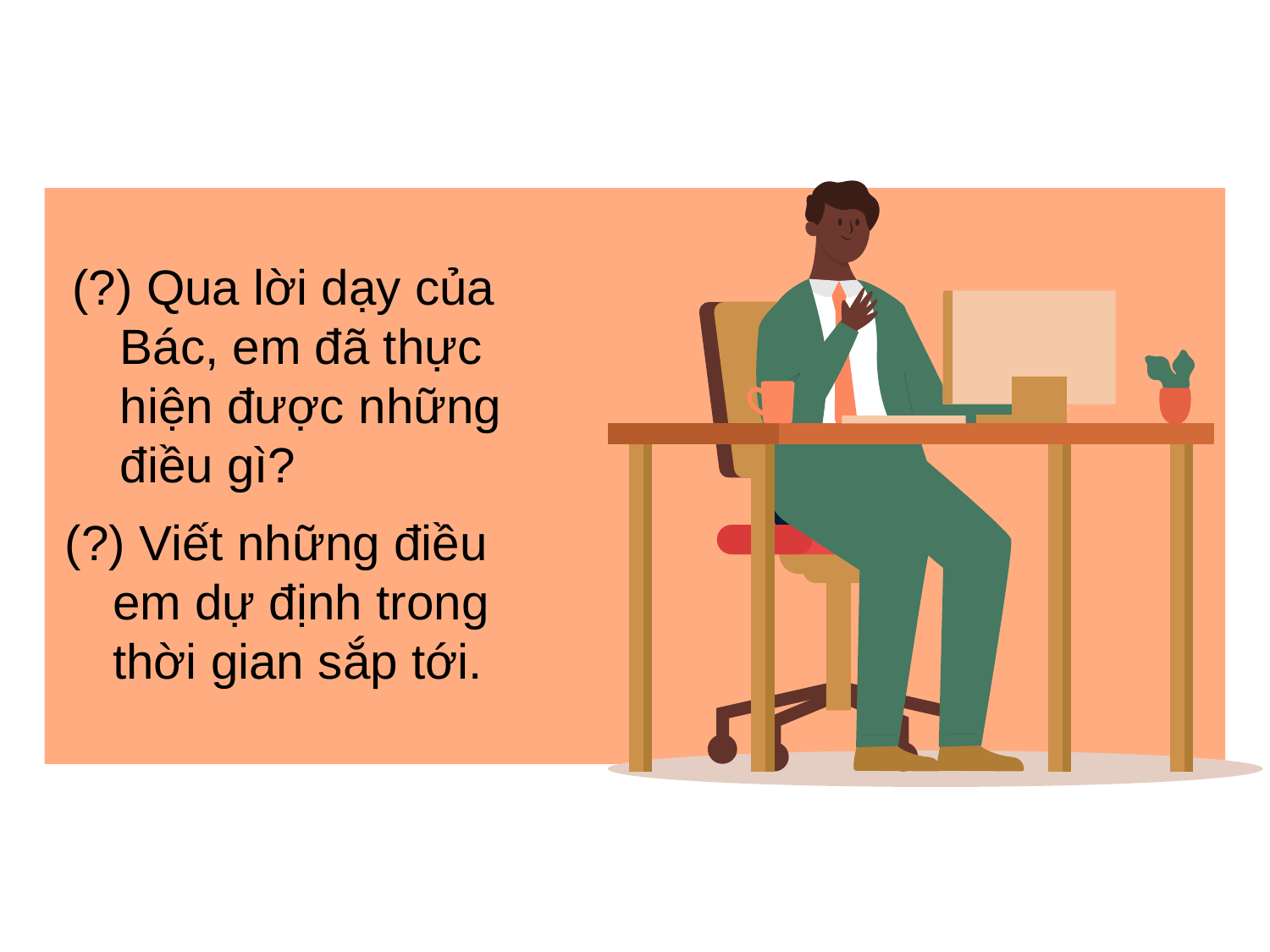

(?) Qua lời dạy của Bác, em đã thực hiện được những điều gì?
(?) Viết những điều em dự định trong thời gian sắp tới.